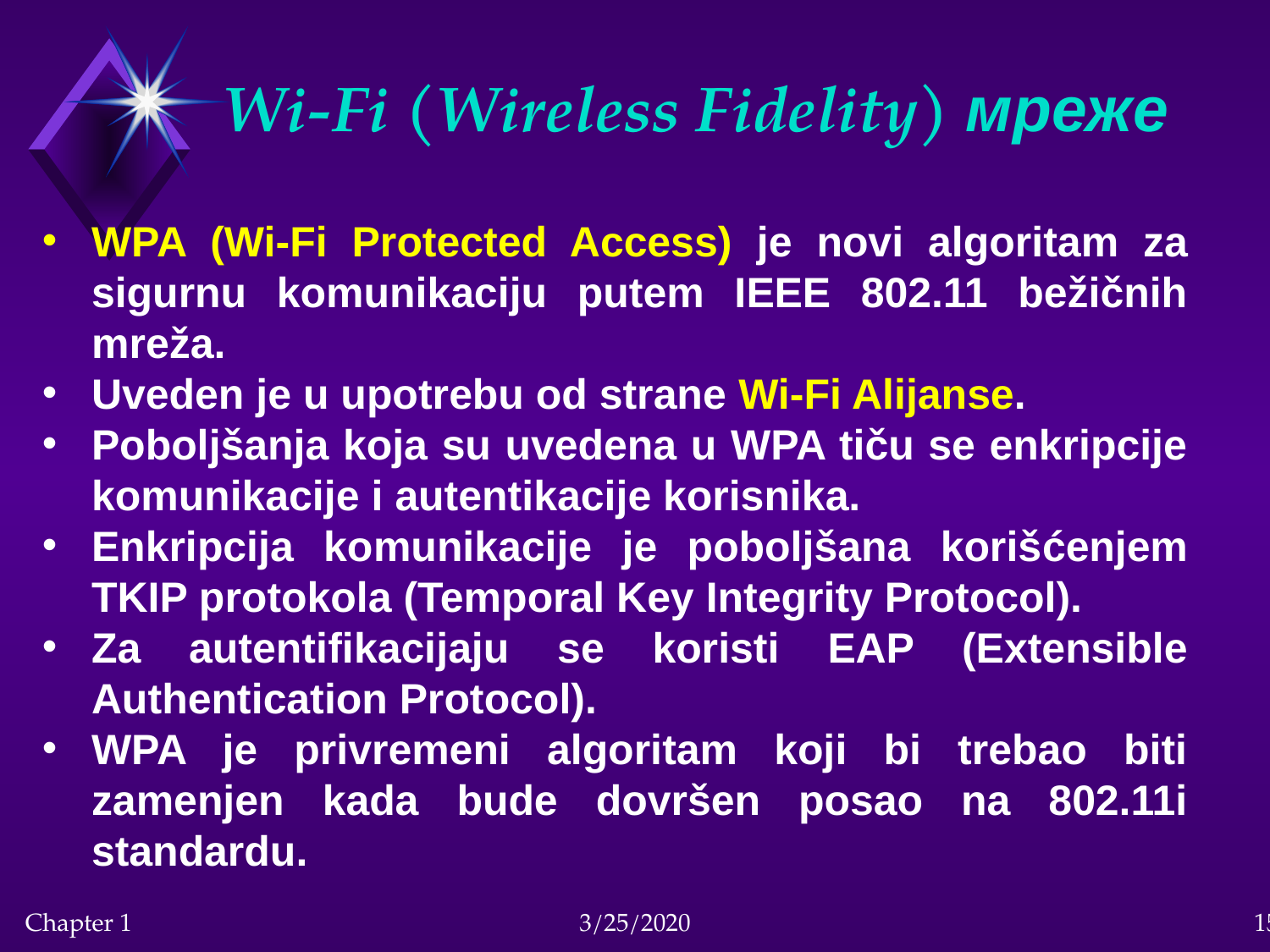

# Wi-Fi (Wireless Fidelity) мреже

WPA (Wi-Fi Protected Access) je novi algoritam za sigurnu komunikaciju putem IEEE 802.11 bežičnih mreža.
Uveden je u upotrebu od strane Wi-Fi Alijanse.
Poboljšanja koja su uvedena u WPA tiču se enkripcije komunikacije i autentikacije korisnika.
Enkripcija komunikacije je poboljšana korišćenjem TKIP protokola (Temporal Key Integrity Protocol).
Za autentifikacijaju se koristi EAP (Extensible Authentication Protocol).
WPA je privremeni algoritam koji bi trebao biti zamenjen kada bude dovršen posao na 802.11i standardu.